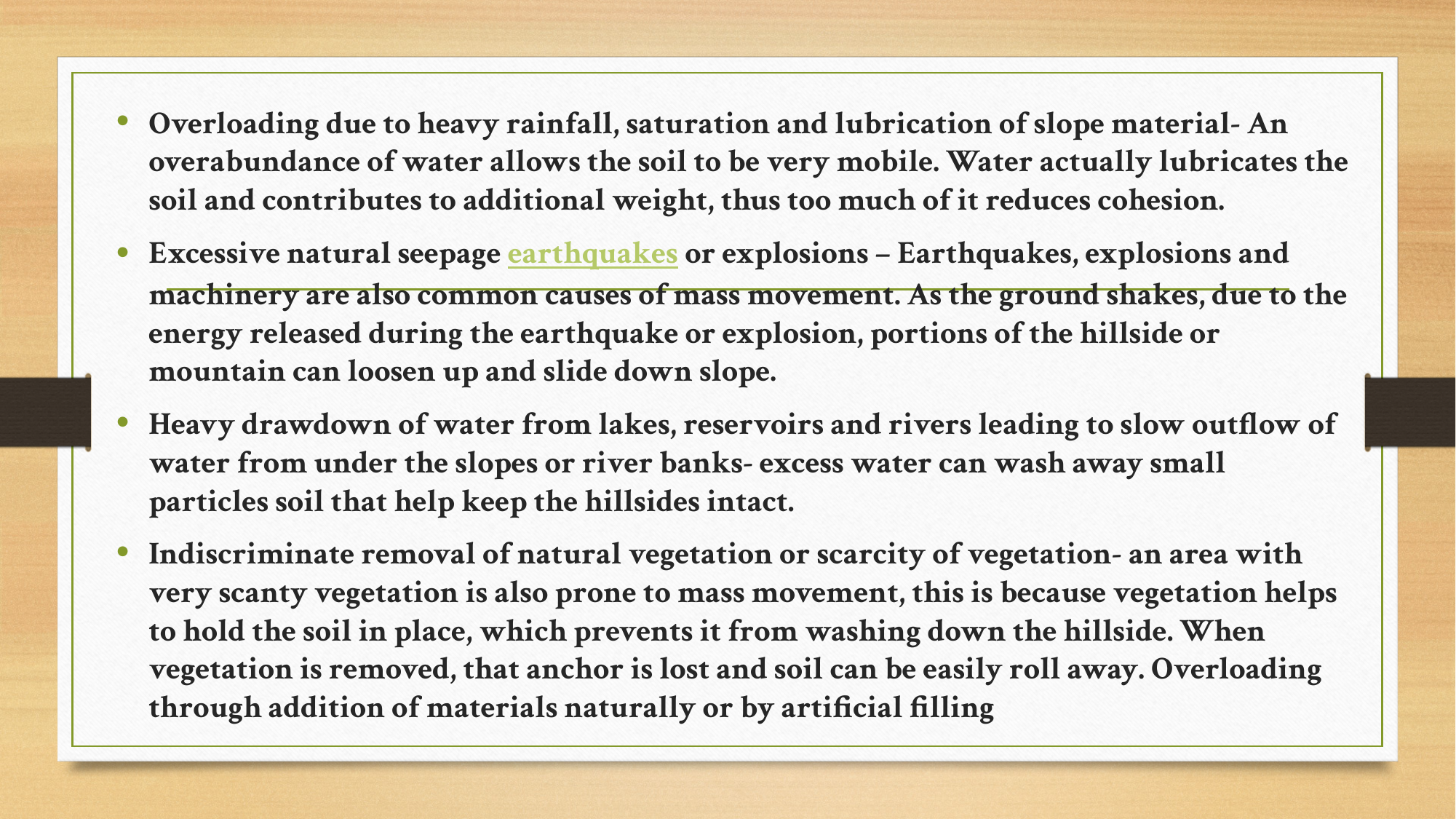

Overloading due to heavy rainfall, saturation and lubrication of slope material- An overabundance of water allows the soil to be very mobile. Water actually lubricates the soil and contributes to additional weight, thus too much of it reduces cohesion.
Excessive natural seepage earthquakes or explosions – Earthquakes, explosions and machinery are also common causes of mass movement. As the ground shakes, due to the energy released during the earthquake or explosion, portions of the hillside or mountain can loosen up and slide down slope.
Heavy drawdown of water from lakes, reservoirs and rivers leading to slow outflow of water from under the slopes or river banks- excess water can wash away small particles soil that help keep the hillsides intact.
Indiscriminate removal of natural vegetation or scarcity of vegetation- an area with very scanty vegetation is also prone to mass movement, this is because vegetation helps to hold the soil in place, which prevents it from washing down the hillside. When vegetation is removed, that anchor is lost and soil can be easily roll away. Overloading through addition of materials naturally or by artificial filling